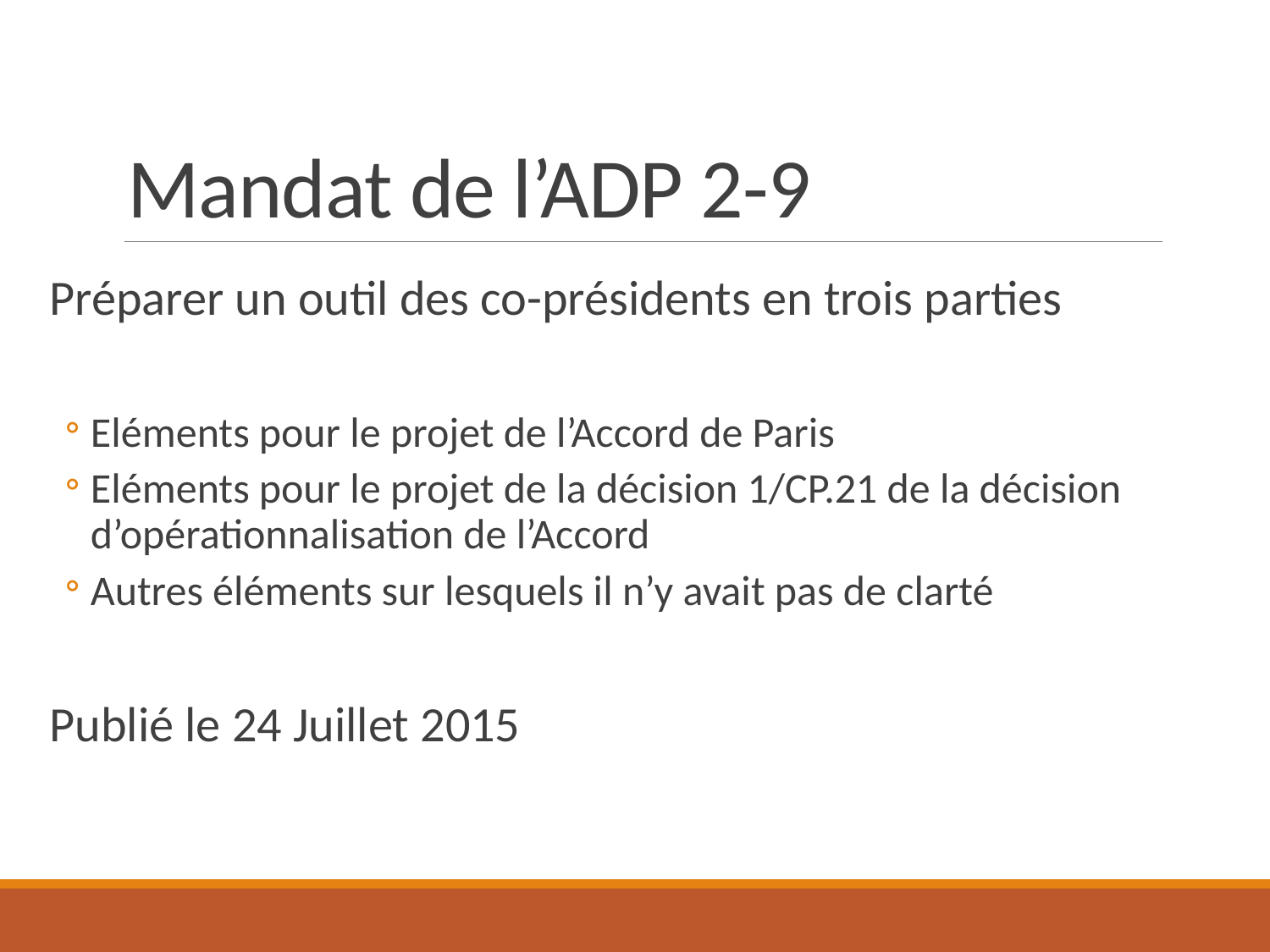

# Mandat de l’ADP 2-9
Préparer un outil des co-présidents en trois parties

Eléments pour le projet de l’Accord de Paris
Eléments pour le projet de la décision 1/CP.21 de la décision d’opérationnalisation de l’Accord
Autres éléments sur lesquels il n’y avait pas de clarté

Publié le 24 Juillet 2015